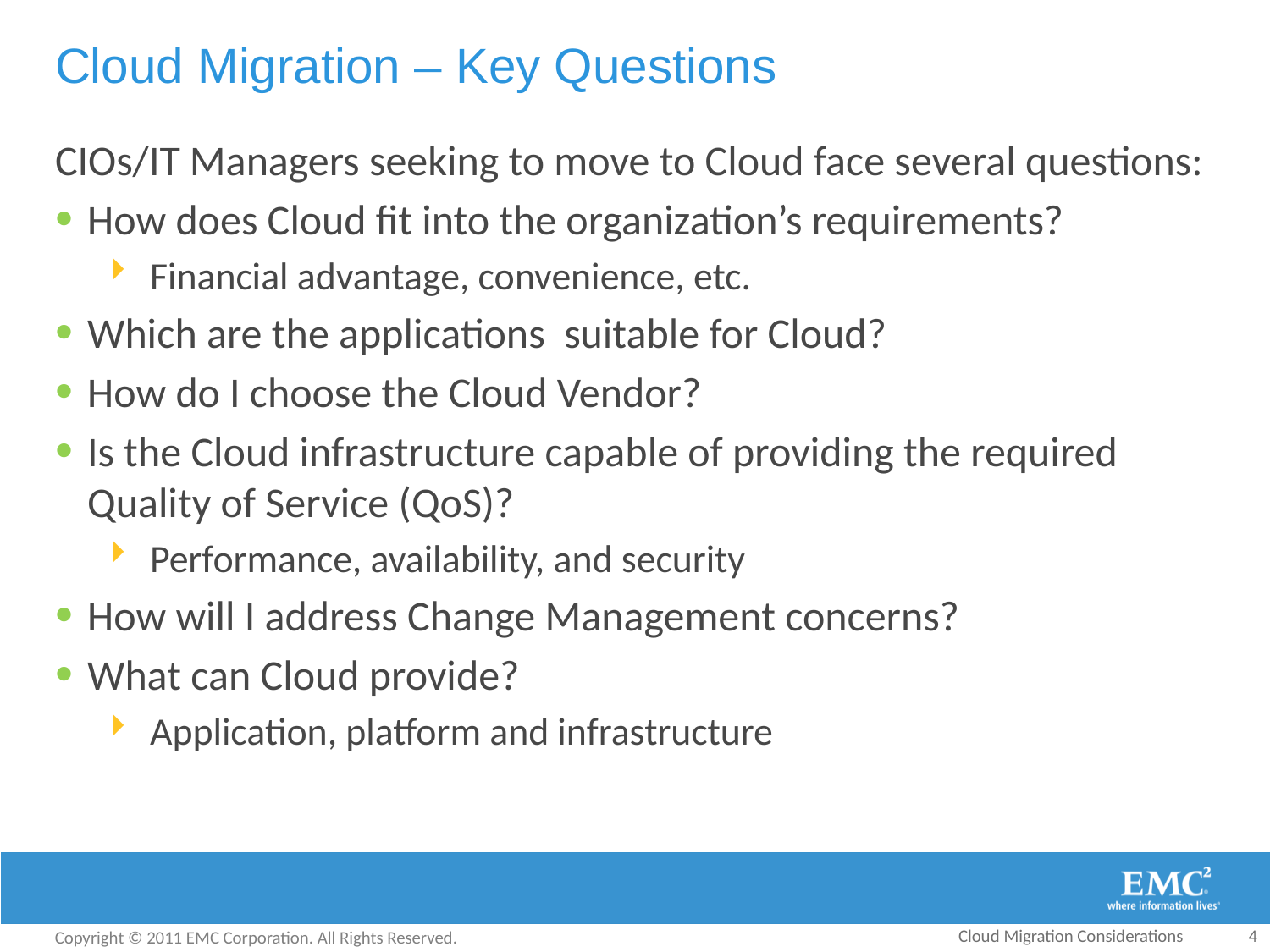

# Cloud Migration – Key Questions
CIOs/IT Managers seeking to move to Cloud face several questions:
How does Cloud fit into the organization’s requirements?
Financial advantage, convenience, etc.
Which are the applications  suitable for Cloud?
How do I choose the Cloud Vendor?
Is the Cloud infrastructure capable of providing the required Quality of Service (QoS)?
Performance, availability, and security
How will I address Change Management concerns?
What can Cloud provide?
Application, platform and infrastructure
Cloud Migration Considerations
4